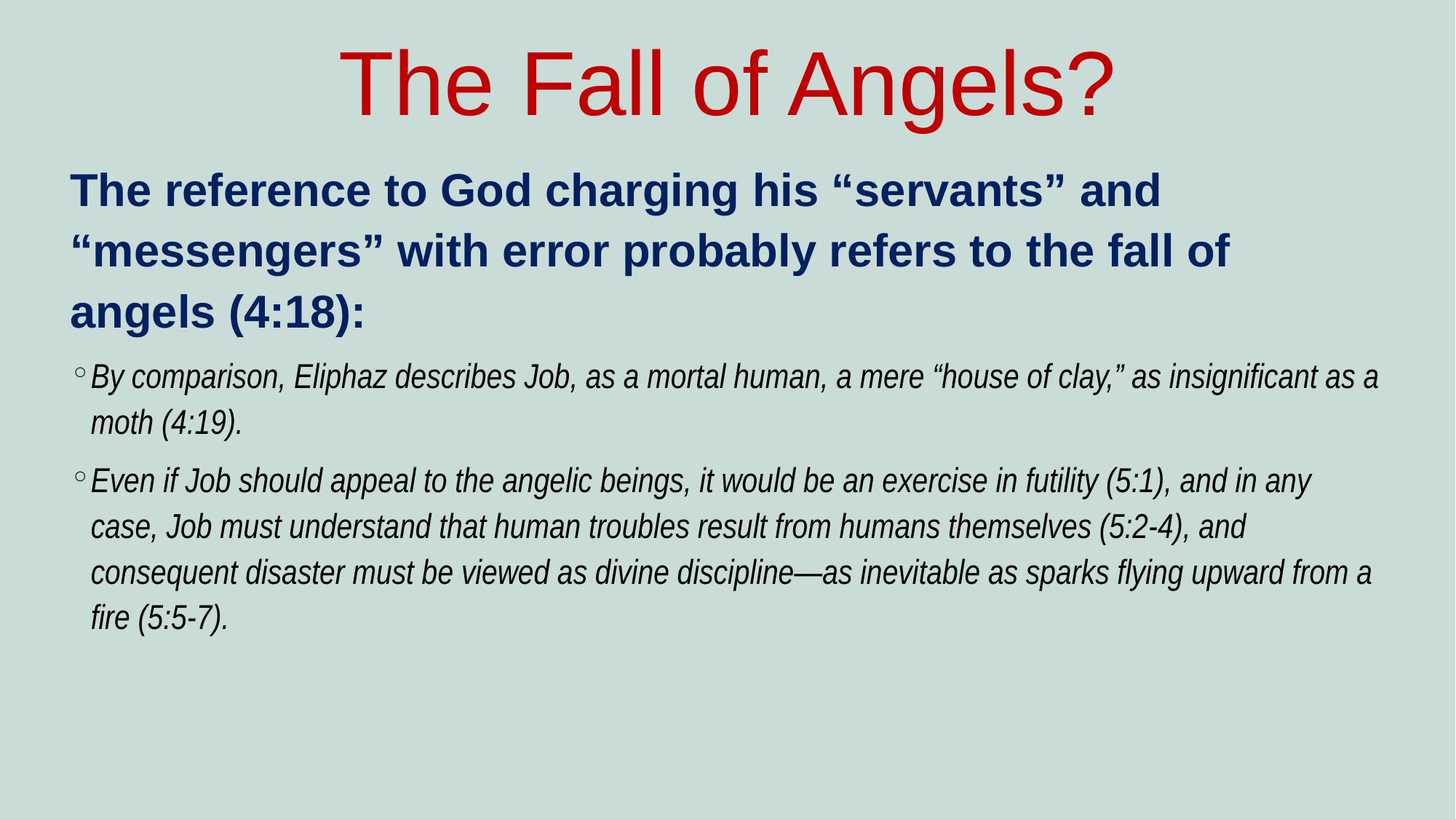

# The Fall of Angels?
The reference to God charging his “servants” and “messengers” with error probably refers to the fall of angels (4:18):
By comparison, Eliphaz describes Job, as a mortal human, a mere “house of clay,” as insignificant as a moth (4:19).
Even if Job should appeal to the angelic beings, it would be an exercise in futility (5:1), and in any case, Job must understand that human troubles result from humans themselves (5:2-4), and consequent disaster must be viewed as divine discipline—as inevitable as sparks flying upward from a fire (5:5-7).
59